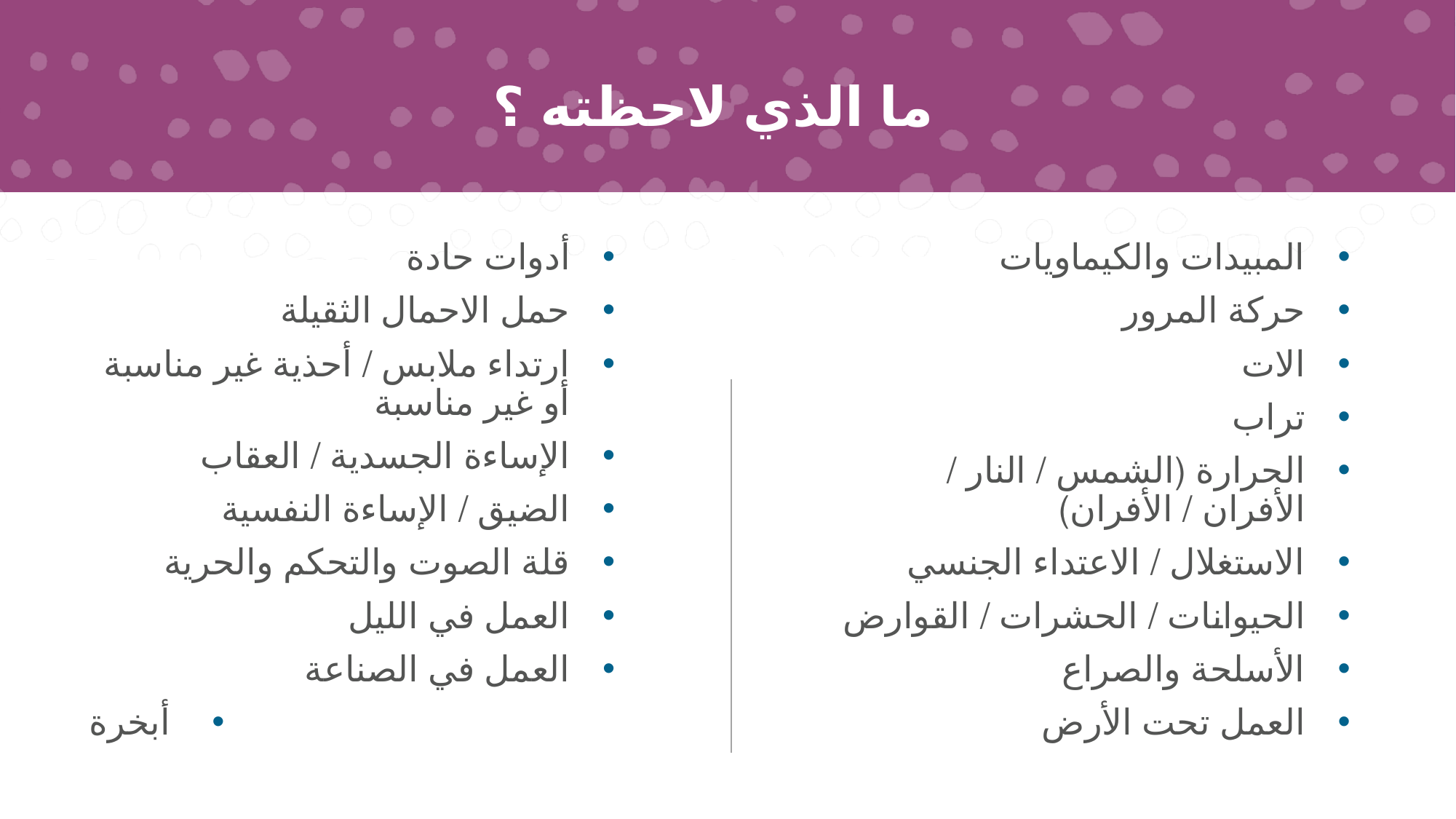

# ما الذي لاحظته ؟
أدوات حادة
حمل الاحمال الثقيلة
ارتداء ملابس / أحذية غير مناسبة أو غير مناسبة
الإساءة الجسدية / العقاب
الضيق / الإساءة النفسية
قلة الصوت والتحكم والحرية
العمل في الليل
العمل في الصناعة
أبخرة
المبيدات والكيماويات
حركة المرور
الات
تراب
الحرارة (الشمس / النار / الأفران / الأفران)
الاستغلال / الاعتداء الجنسي
الحيوانات / الحشرات / القوارض
الأسلحة والصراع
العمل تحت الأرض